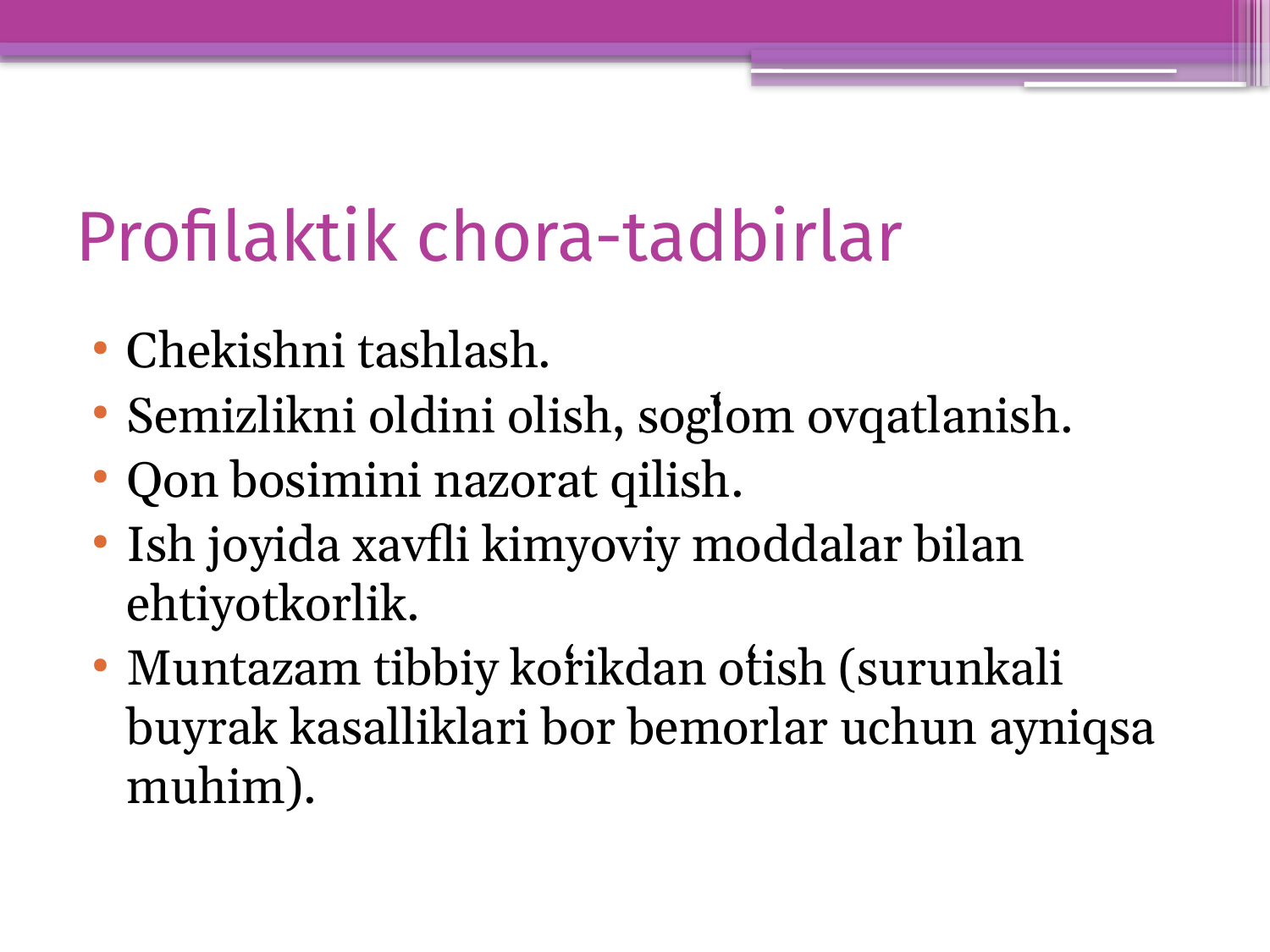

# Profilaktik chora-tadbirlar
Chekishni tashlash.
Semizlikni oldini olish, sogʻlom ovqatlanish.
Qon bosimini nazorat qilish.
Ish joyida xavfli kimyoviy moddalar bilan ehtiyotkorlik.
Muntazam tibbiy koʻrikdan oʻtish (surunkali buyrak kasalliklari bor bemorlar uchun ayniqsa muhim).